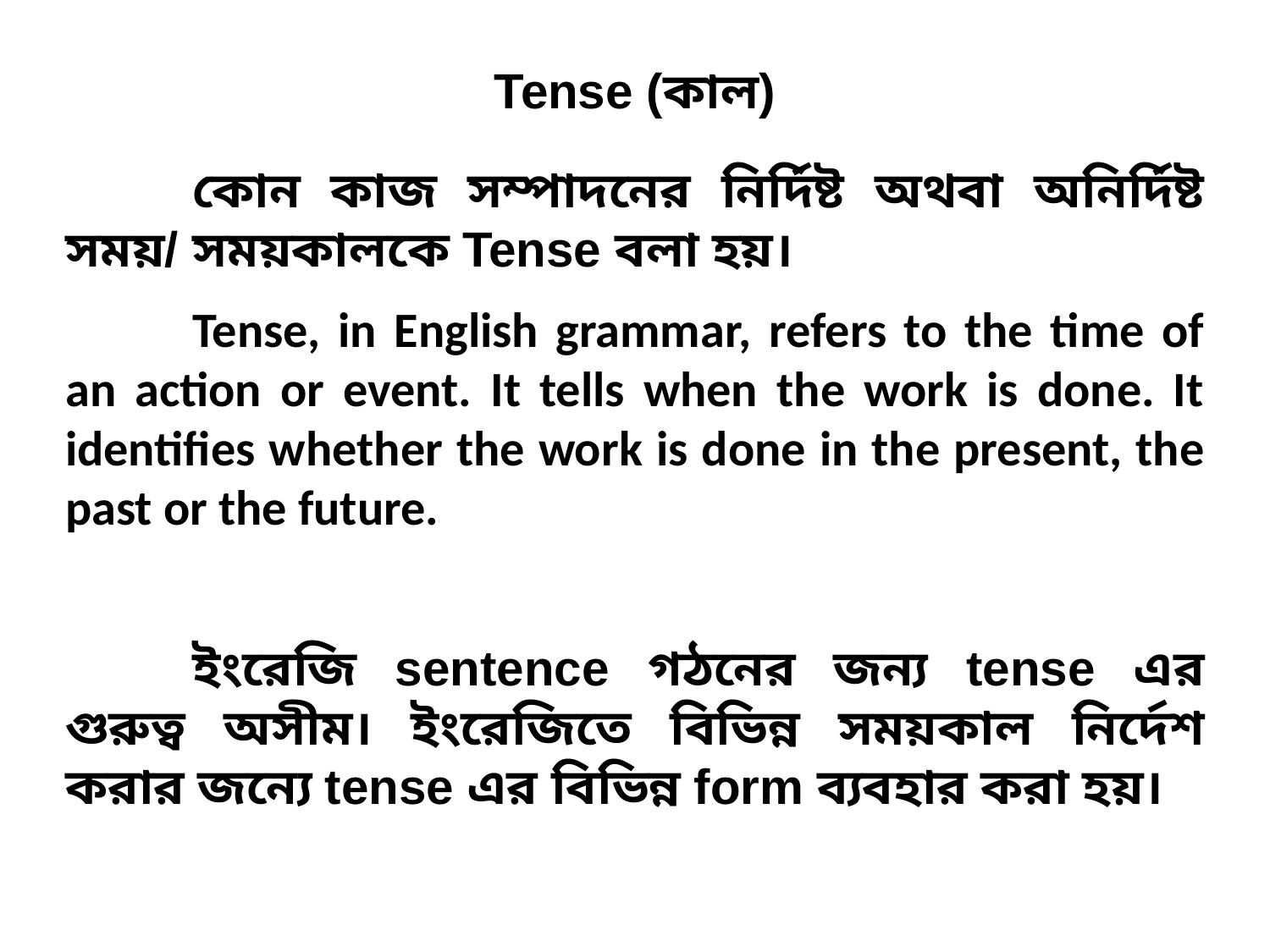

Tense (কাল)

	কোন কাজ সম্পাদনের নির্দিষ্ট অথবা অনির্দিষ্ট সময়/ সময়কালকে Tense বলা হয়।
	Tense, in English grammar, refers to the time of an action or event. It tells when the work is done. It identifies whether the work is done in the present, the past or the future.

	ইংরেজি sentence গঠনের জন্য tense এর গুরুত্ব অসীম। ইংরেজিতে বিভিন্ন সময়কাল নির্দেশ করার জন্যে tense এর বিভিন্ন form ব্যবহার করা হয়।